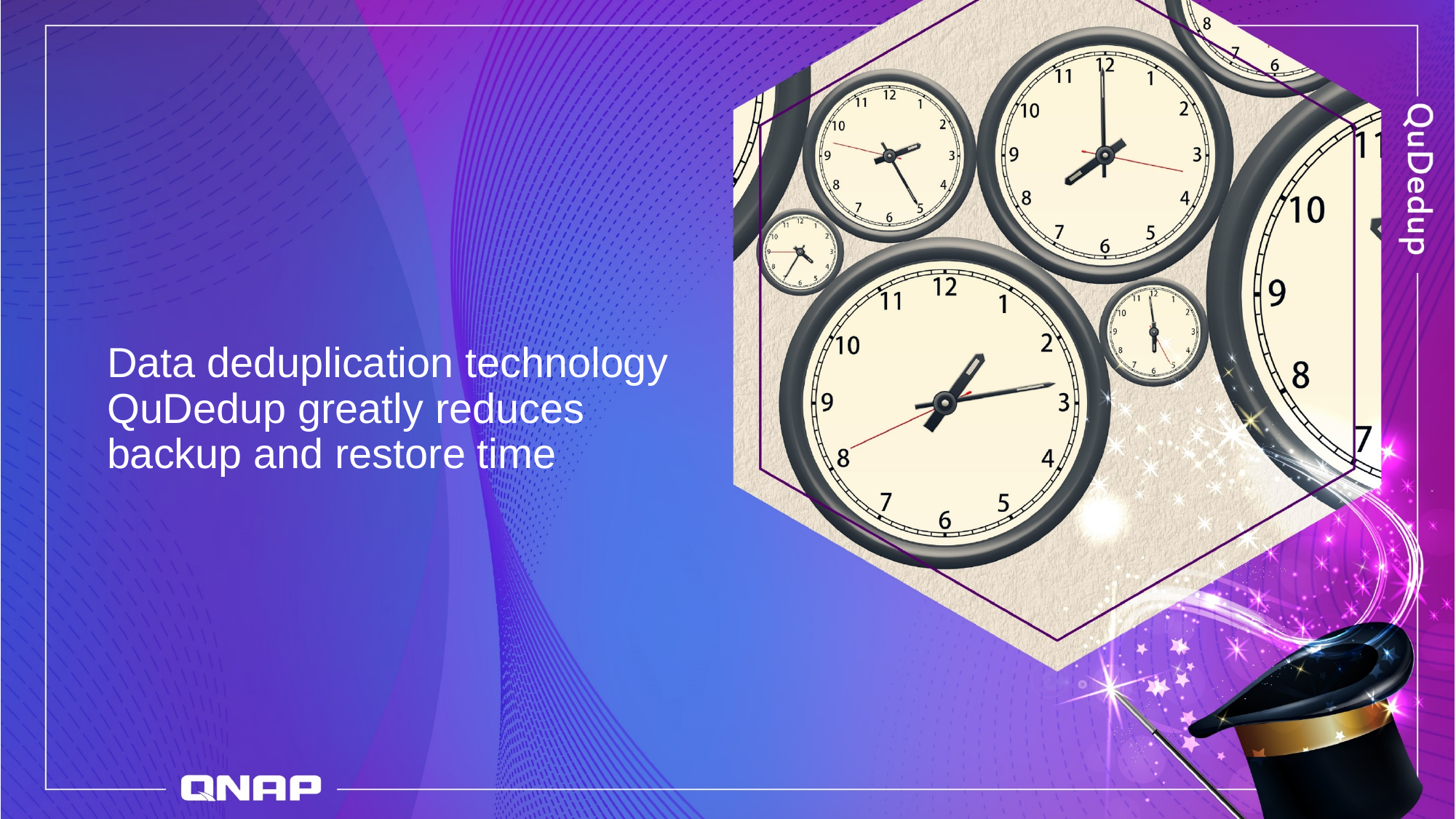

# Data deduplication technology QuDedup greatly reduces backup and restore time